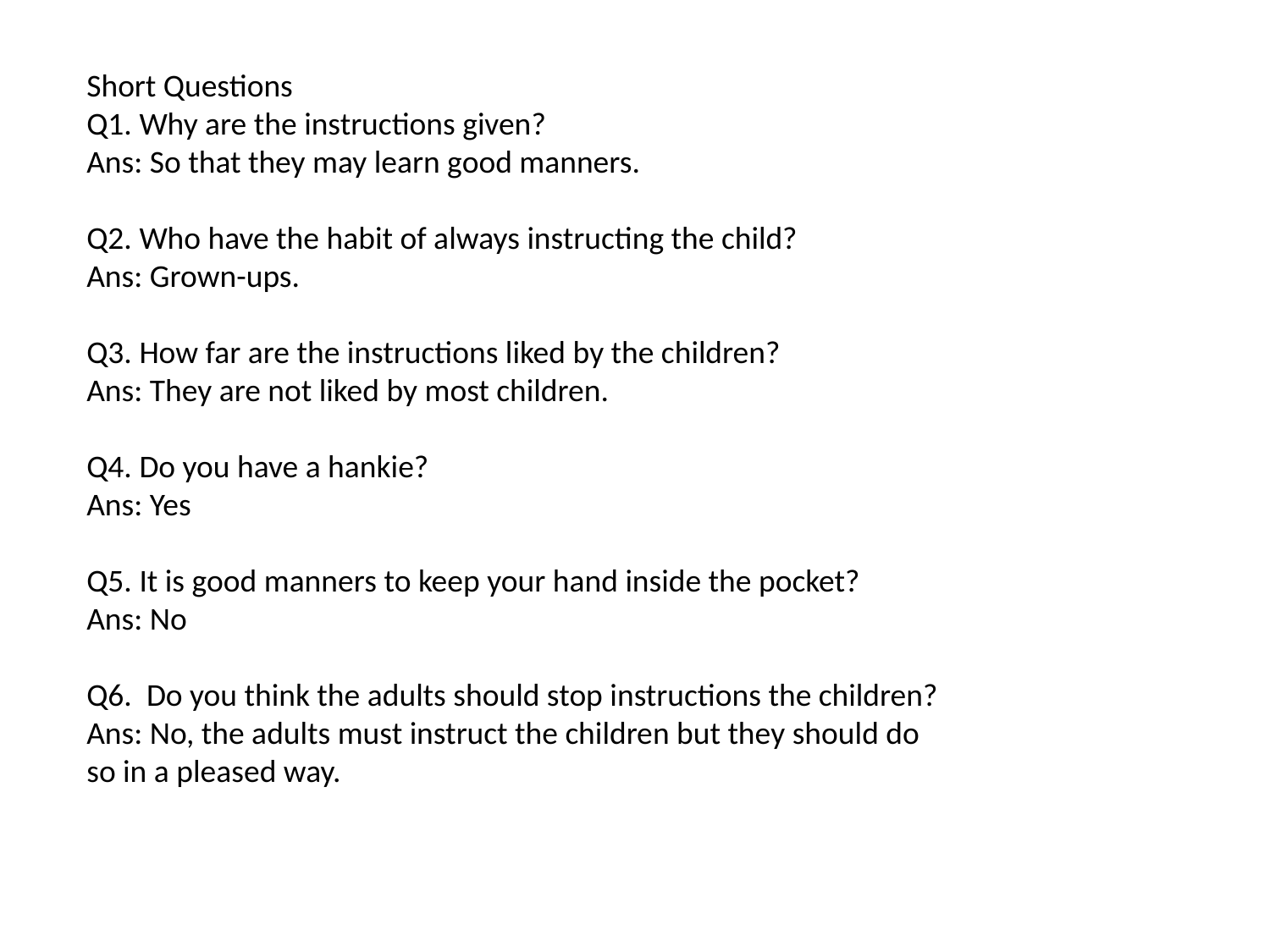

Short Questions
Q1. Why are the instructions given?
Ans: So that they may learn good manners.

Q2. Who have the habit of always instructing the child?
Ans: Grown-ups.

Q3. How far are the instructions liked by the children?
Ans: They are not liked by most children.

Q4. Do you have a hankie?
Ans: Yes

Q5. It is good manners to keep your hand inside the pocket?
Ans: No

Q6.  Do you think the adults should stop instructions the children?
Ans: No, the adults must instruct the children but they should do so in a pleased way.